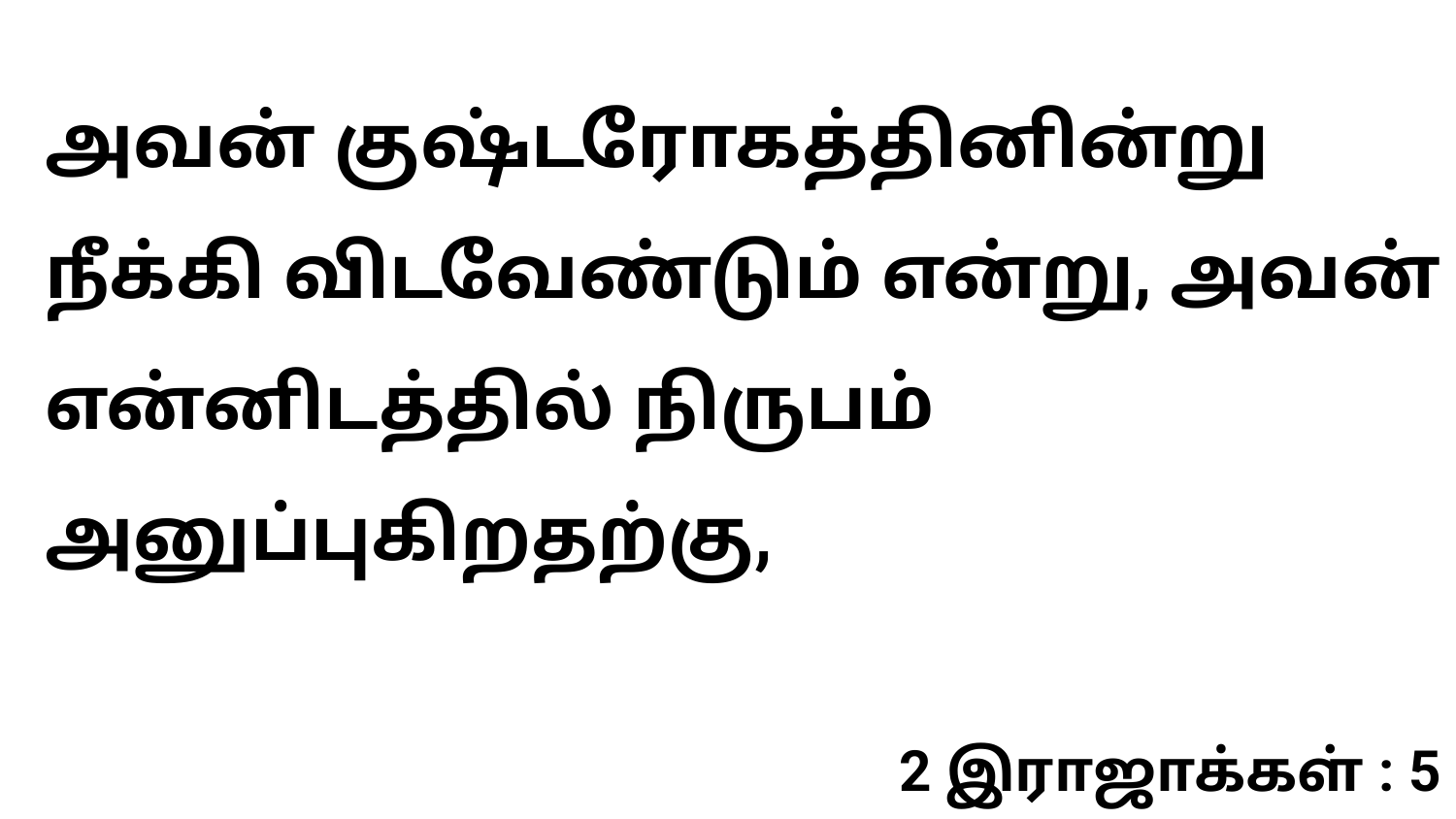

அவன் குஷ்டரோகத்தினின்று நீக்கி விடவேண்டும் என்று, அவன் என்னிடத்தில் நிருபம் அனுப்புகிறதற்கு,
2 இராஜாக்கள் : 5